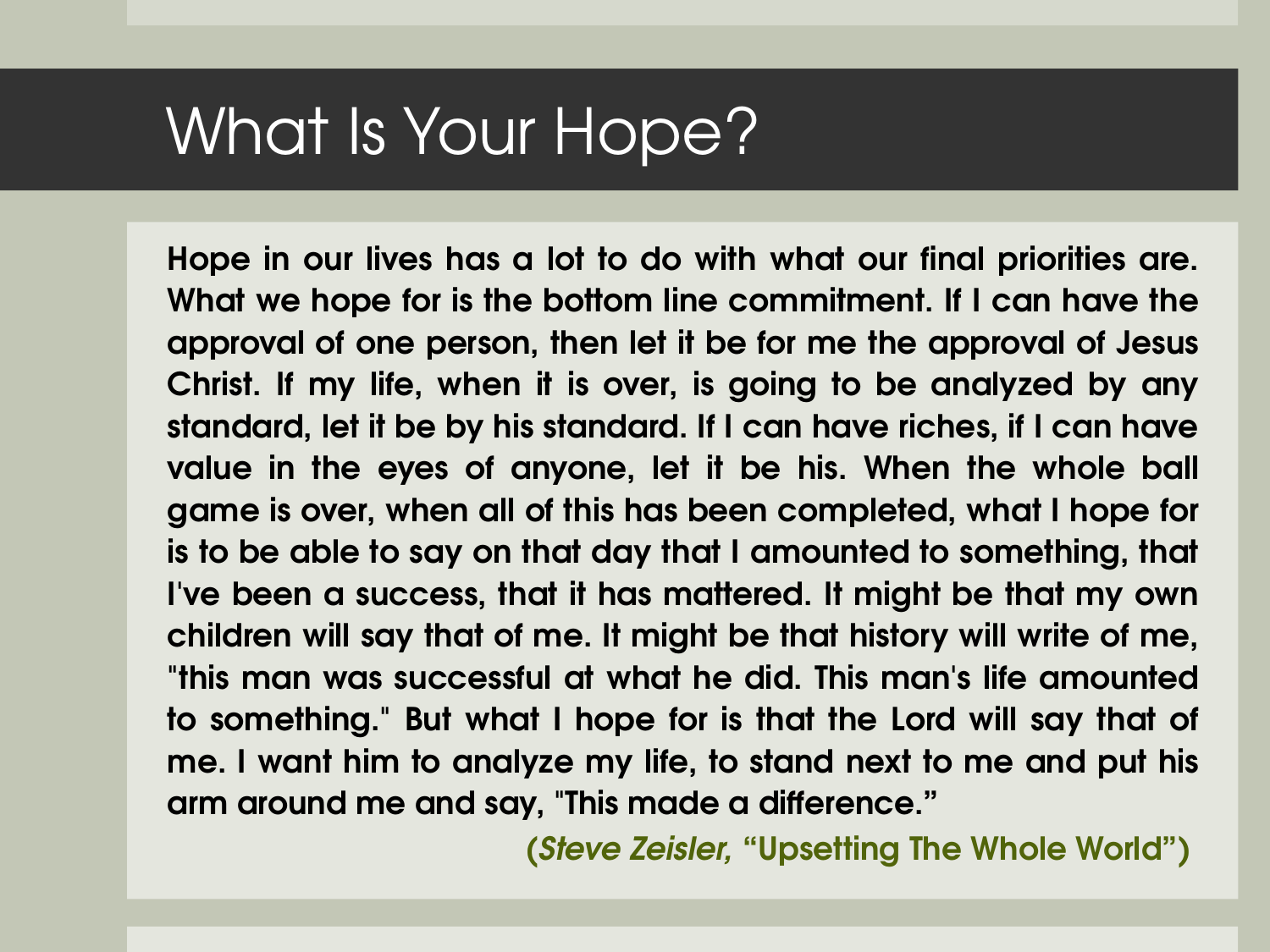

# What Is Your Hope?
Hope in our lives has a lot to do with what our final priorities are. What we hope for is the bottom line commitment. If I can have the approval of one person, then let it be for me the approval of Jesus Christ. If my life, when it is over, is going to be analyzed by any standard, let it be by his standard. If I can have riches, if I can have value in the eyes of anyone, let it be his. When the whole ball game is over, when all of this has been completed, what I hope for is to be able to say on that day that I amounted to something, that I've been a success, that it has mattered. It might be that my own children will say that of me. It might be that history will write of me, "this man was successful at what he did. This man's life amounted to something." But what I hope for is that the Lord will say that of me. I want him to analyze my life, to stand next to me and put his arm around me and say, "This made a difference.”
(Steve Zeisler, “Upsetting The Whole World”)